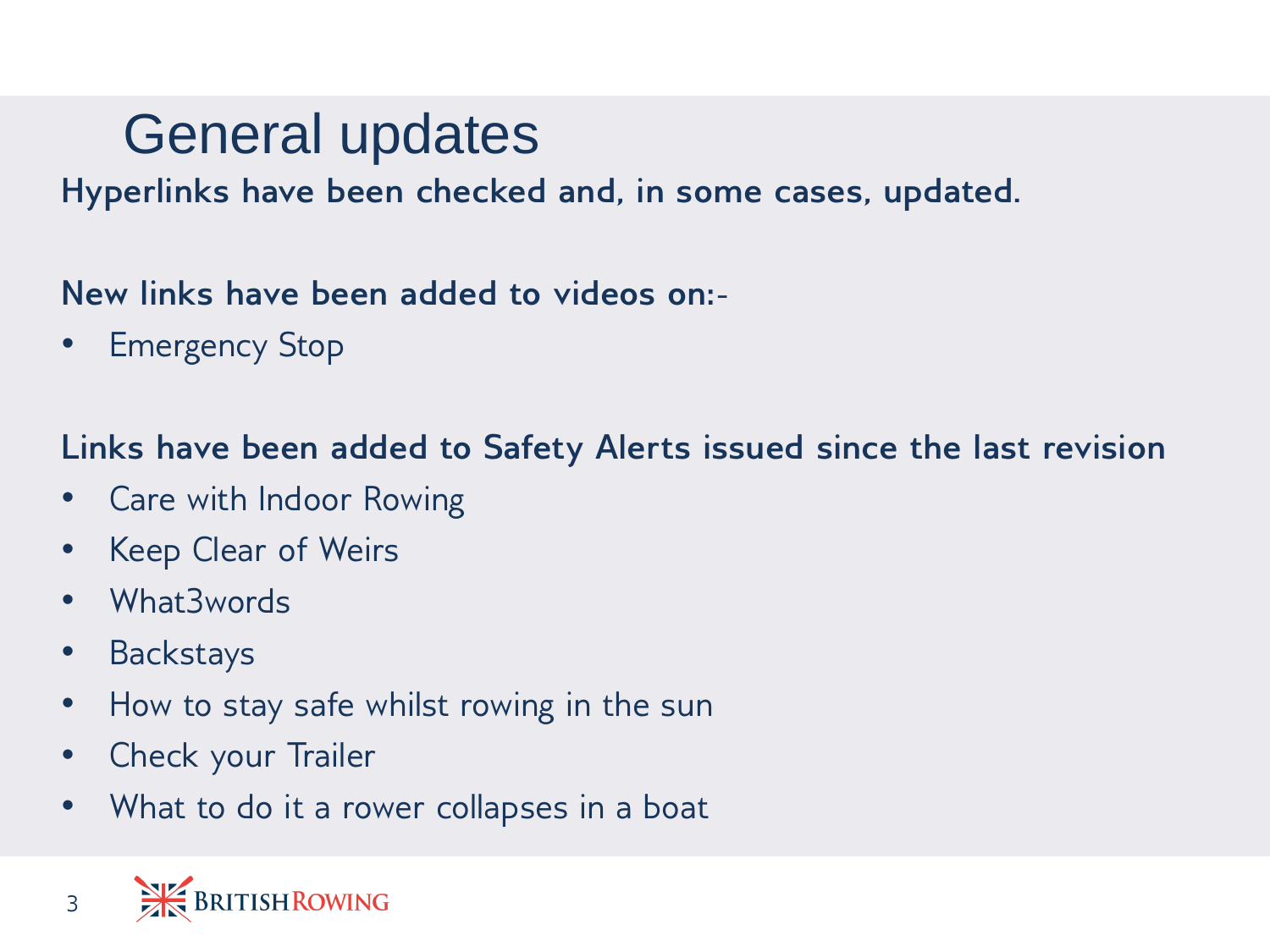

# General updates
Hyperlinks have been checked and, in some cases, updated.

New links have been added to videos on:-
Emergency Stop

Links have been added to Safety Alerts issued since the last revision
Care with Indoor Rowing
Keep Clear of Weirs
What3words
Backstays
How to stay safe whilst rowing in the sun
Check your Trailer
What to do it a rower collapses in a boat